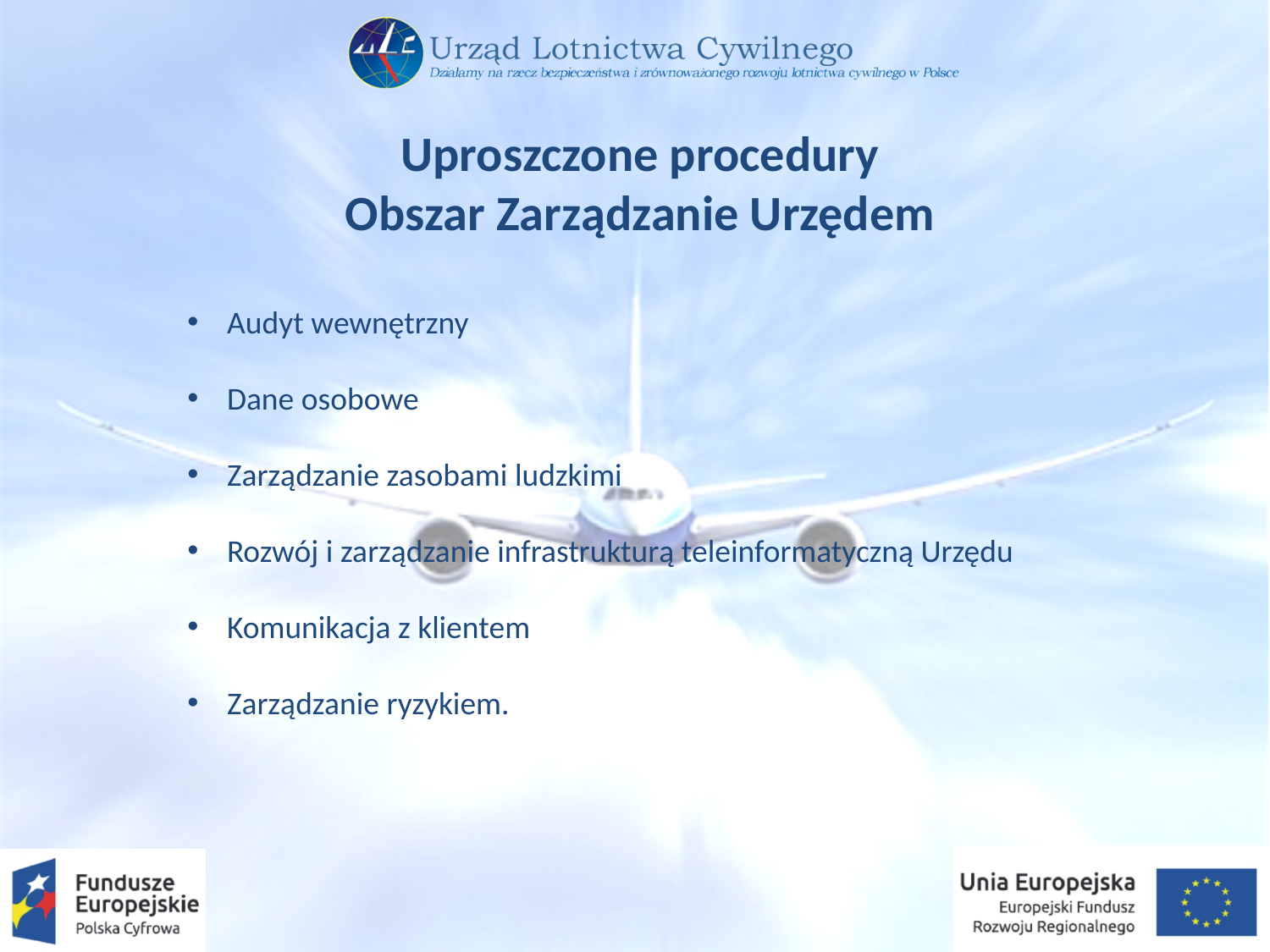

Uproszczone procedury
Obszar Zarządzanie Urzędem
Audyt wewnętrzny

Dane osobowe

Zarządzanie zasobami ludzkimi

Rozwój i zarządzanie infrastrukturą teleinformatyczną Urzędu

Komunikacja z klientem

Zarządzanie ryzykiem.